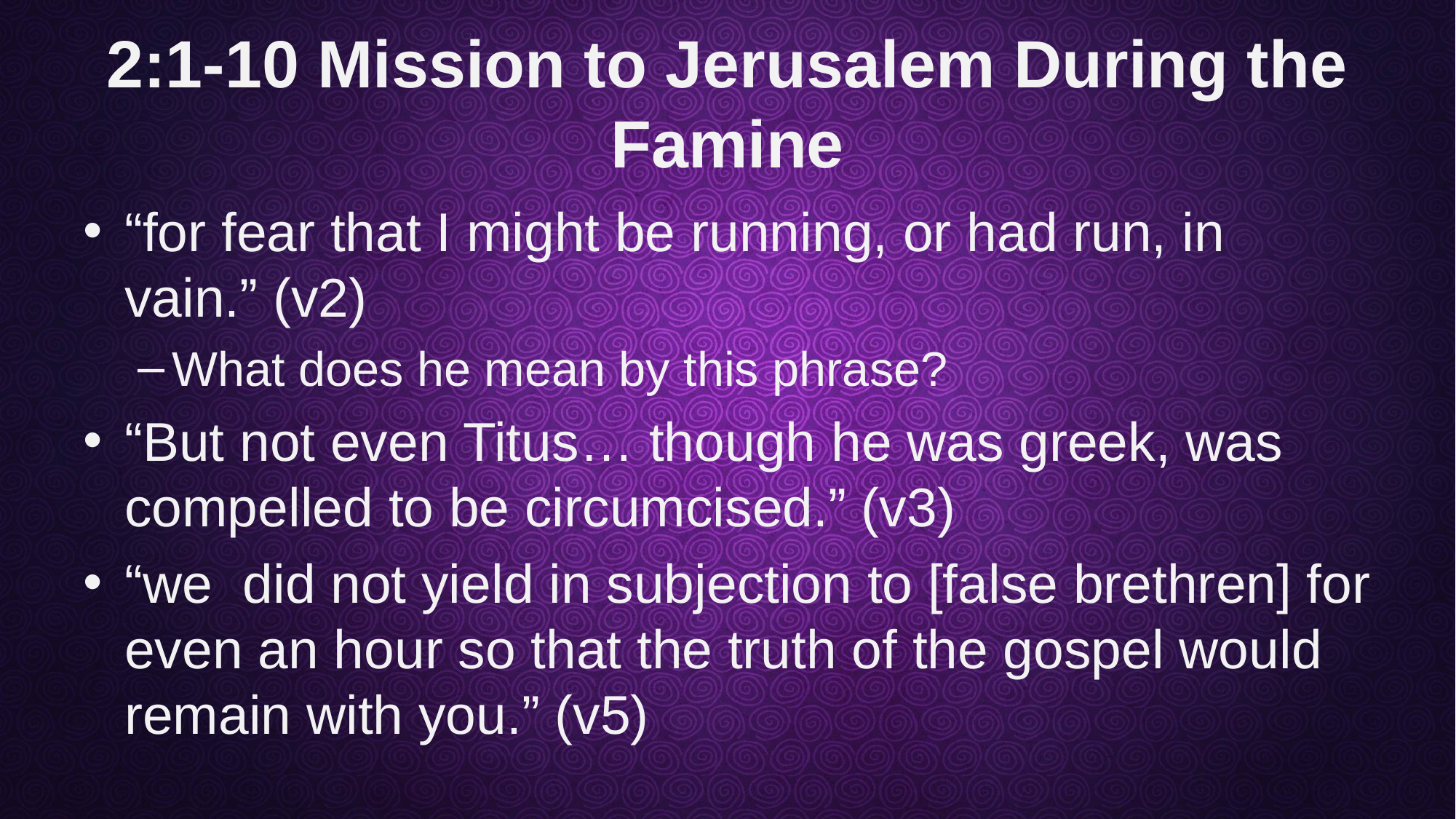

# 2:1-10 Mission to Jerusalem During the Famine
“for fear that I might be running, or had run, in vain.” (v2)
What does he mean by this phrase?
“But not even Titus… though he was greek, was compelled to be circumcised.” (v3)
“we  did not yield in subjection to [false brethren] for even an hour so that the truth of the gospel would remain with you.” (v5)